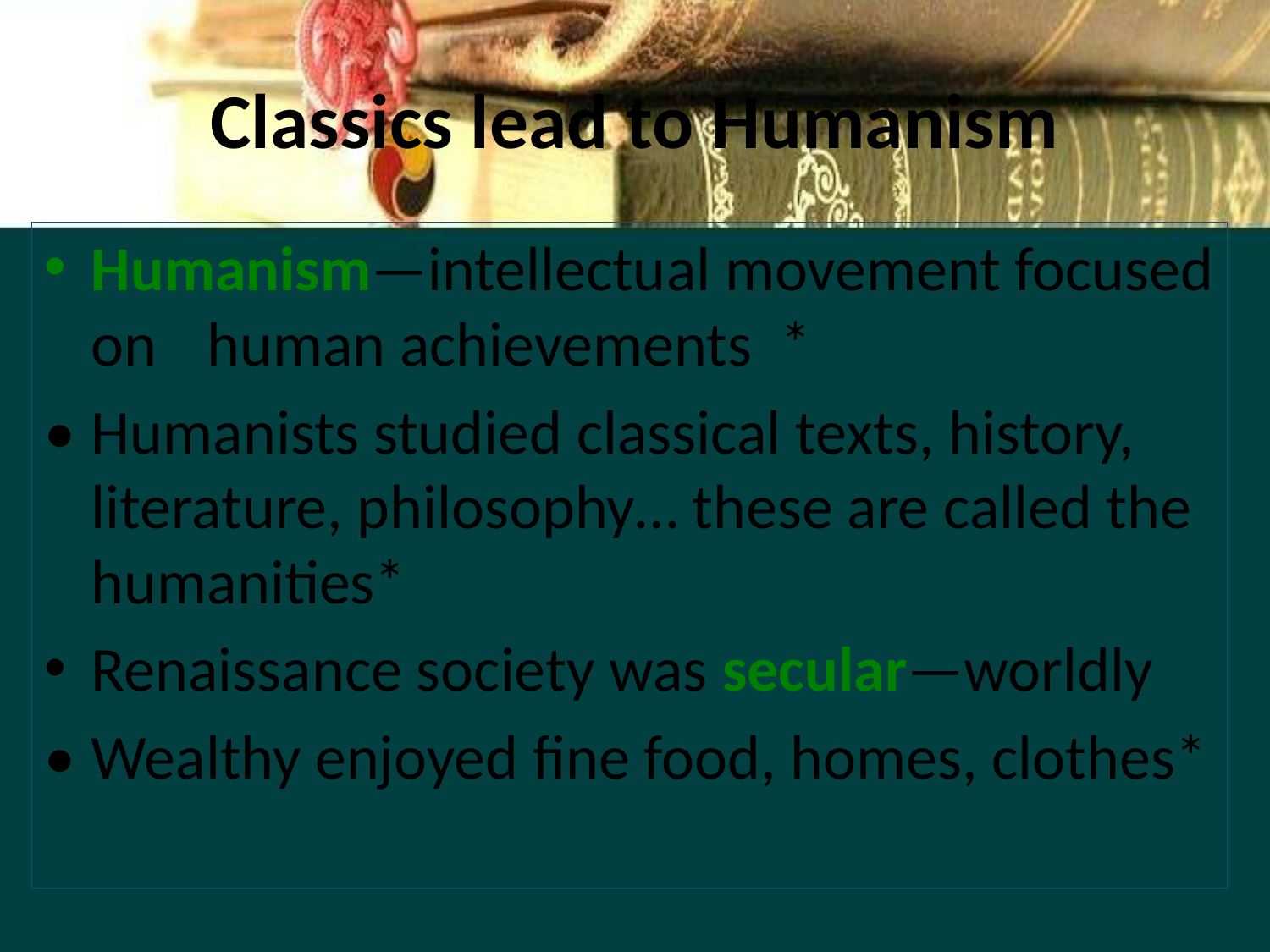

# Classics lead to Humanism
Humanism—intellectual movement focused on 	human achievements  *
•	Humanists studied classical texts, history, literature, philosophy… these are called the humanities*
Renaissance society was secular—worldly
•	Wealthy enjoyed fine food, homes, clothes*